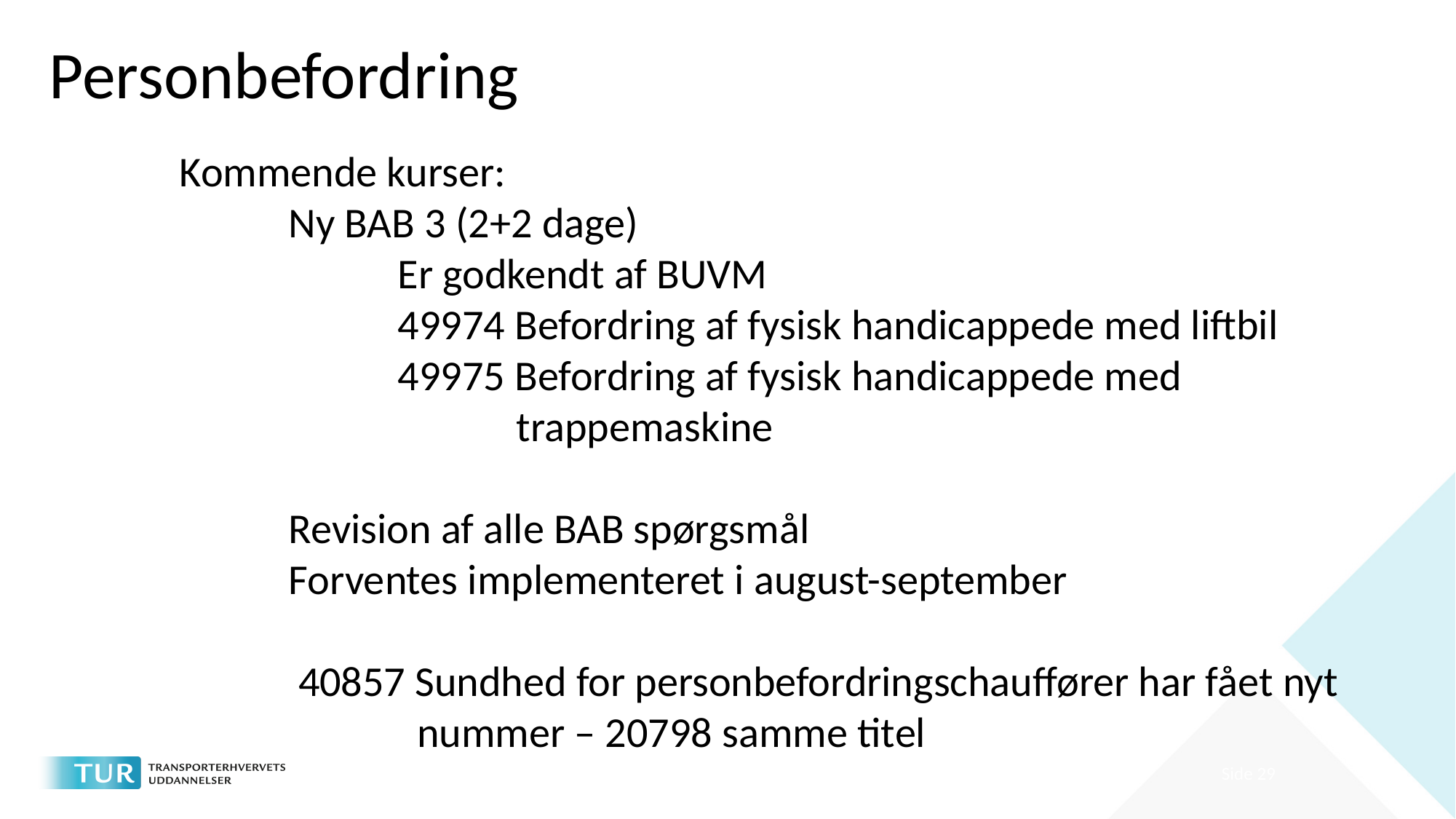

# Personbefordring
Kommende kurser:
	Ny BAB 3 (2+2 dage)
		Er godkendt af BUVM
		49974 Befordring af fysisk handicappede med liftbil
		49975 Befordring af fysisk handicappede med 					 trappemaskine

	Revision af alle BAB spørgsmål
	Forventes implementeret i august-september

	 40857 Sundhed for personbefordringschauffører har fået nyt 			  nummer – 20798 samme titel